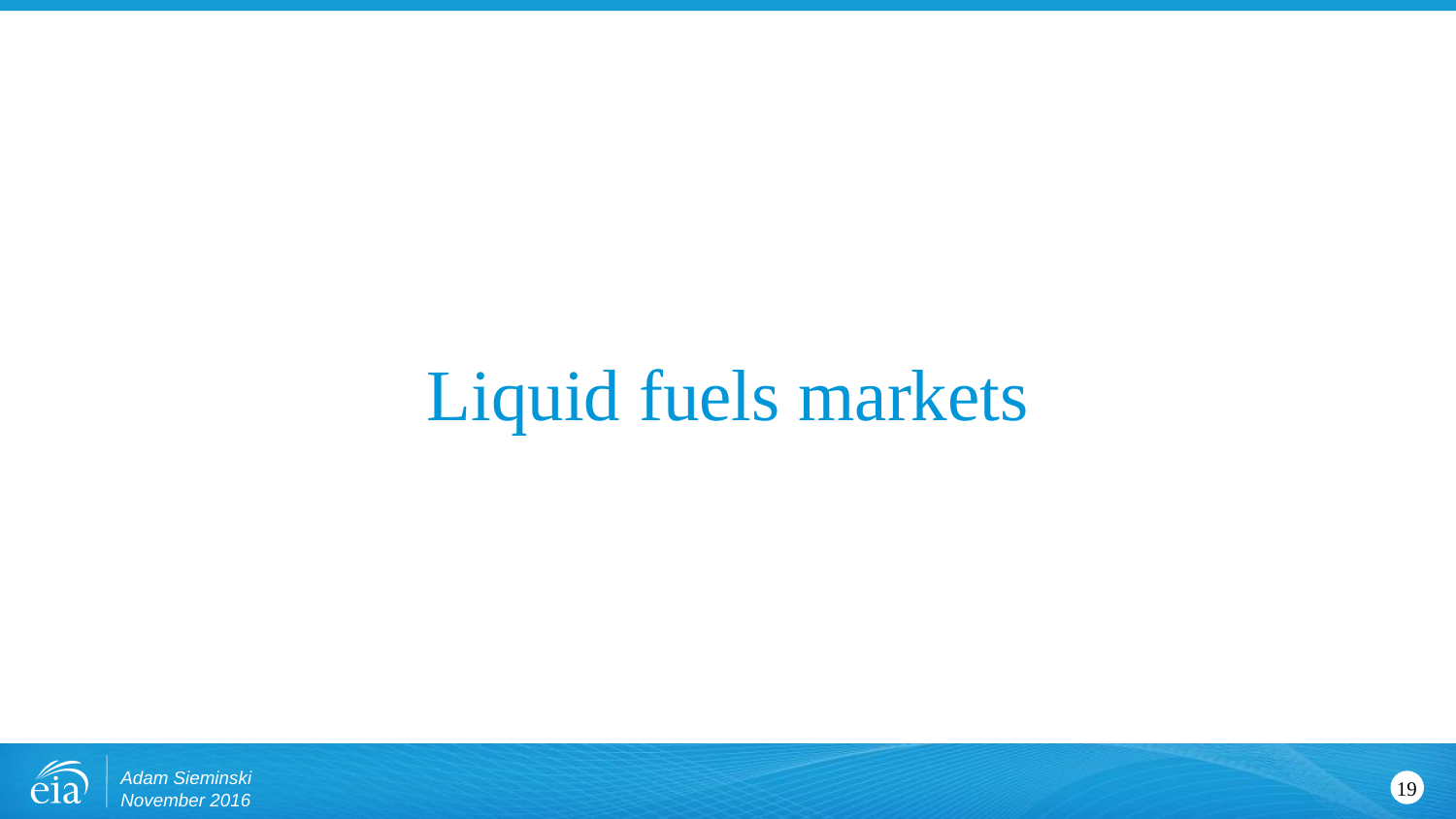

# Liquid fuels markets
Adam Sieminski
November 2016
19